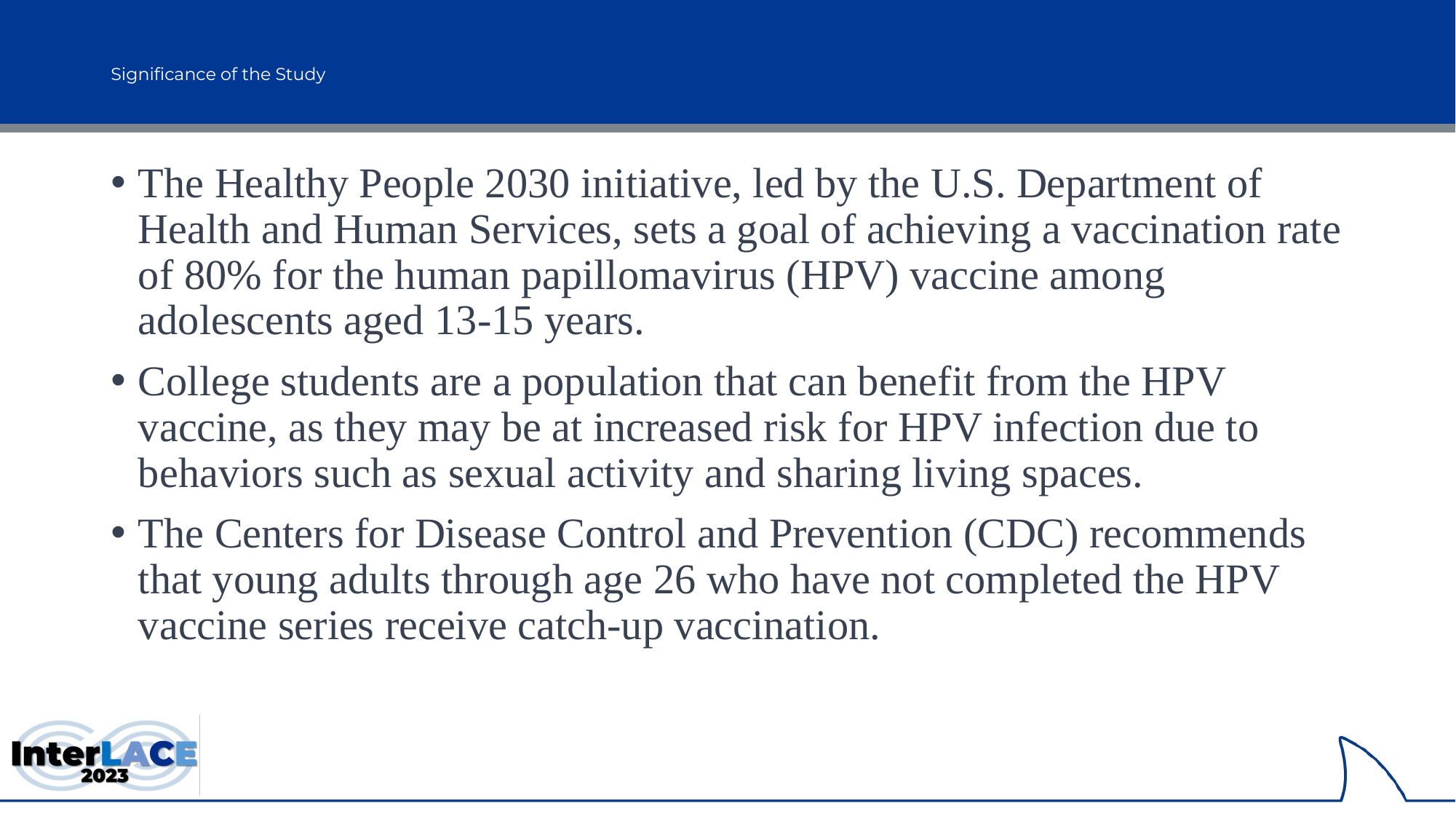

# Significance of the Study
The Healthy People 2030 initiative, led by the U.S. Department of Health and Human Services, sets a goal of achieving a vaccination rate of 80% for the human papillomavirus (HPV) vaccine among adolescents aged 13-15 years.
College students are a population that can benefit from the HPV vaccine, as they may be at increased risk for HPV infection due to behaviors such as sexual activity and sharing living spaces.
The Centers for Disease Control and Prevention (CDC) recommends that young adults through age 26 who have not completed the HPV vaccine series receive catch-up vaccination.